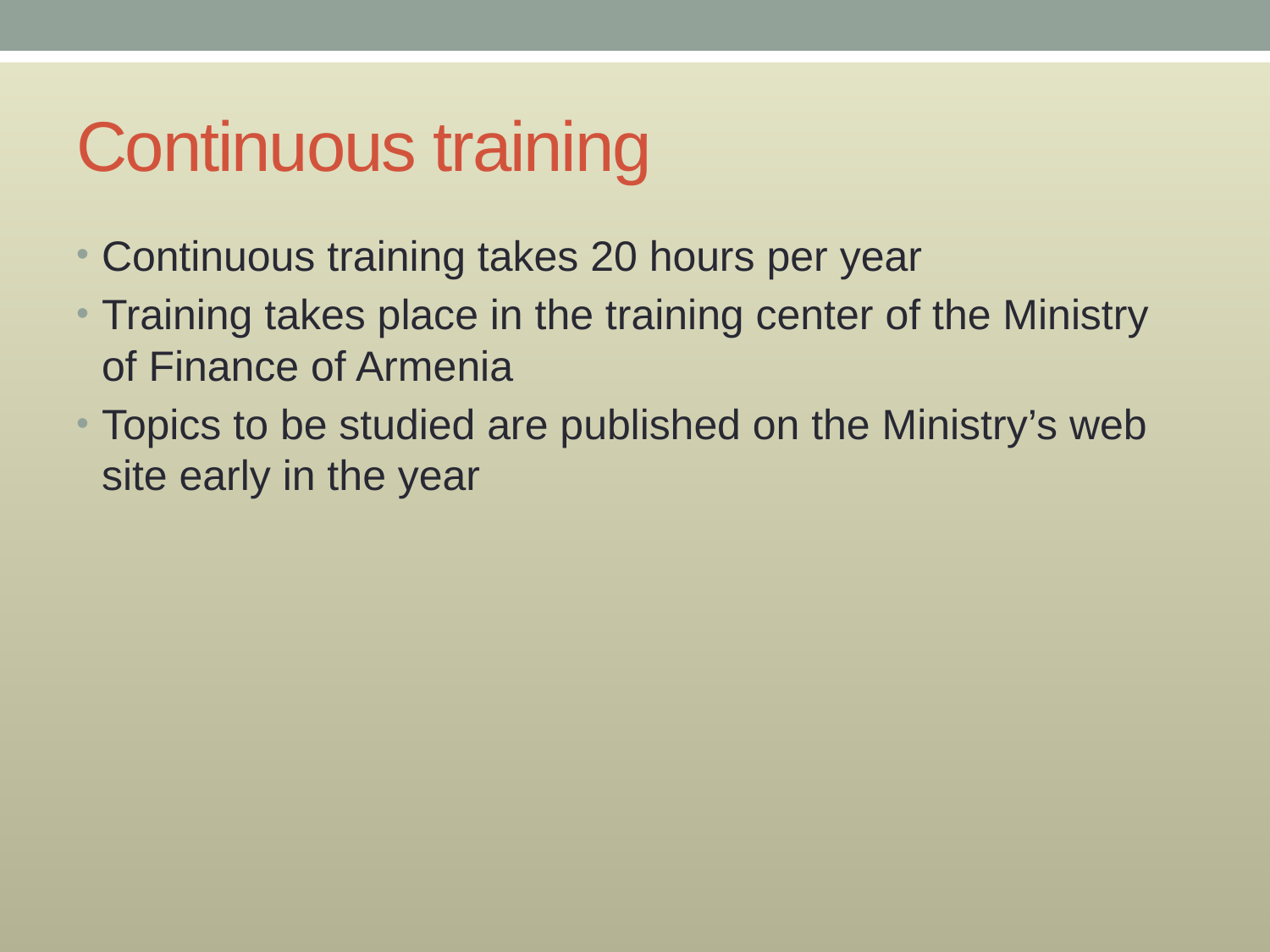

# Continuous training
Continuous training takes 20 hours per year
Training takes place in the training center of the Ministry of Finance of Armenia
Topics to be studied are published on the Ministry’s web site early in the year